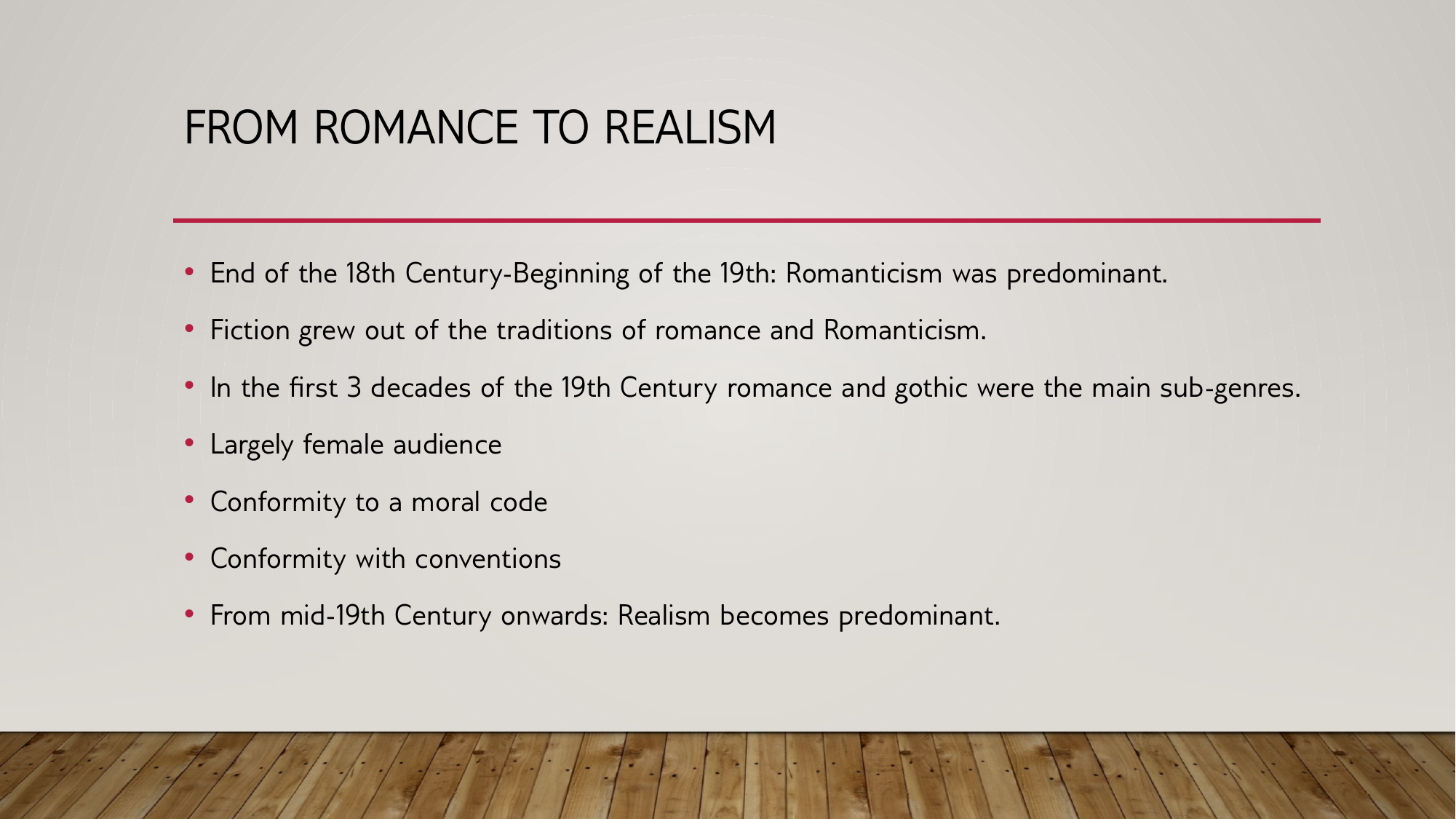

# from romance to realısm
End of the 18th Century-Beginning of the 19th: Romanticism was predominant.
Fiction grew out of the traditions of romance and Romanticism.
In the first 3 decades of the 19th Century romance and gothic were the main sub-genres.
Largely female audience
Conformity to a moral code
Conformity with conventions
From mid-19th Century onwards: Realism becomes predominant.